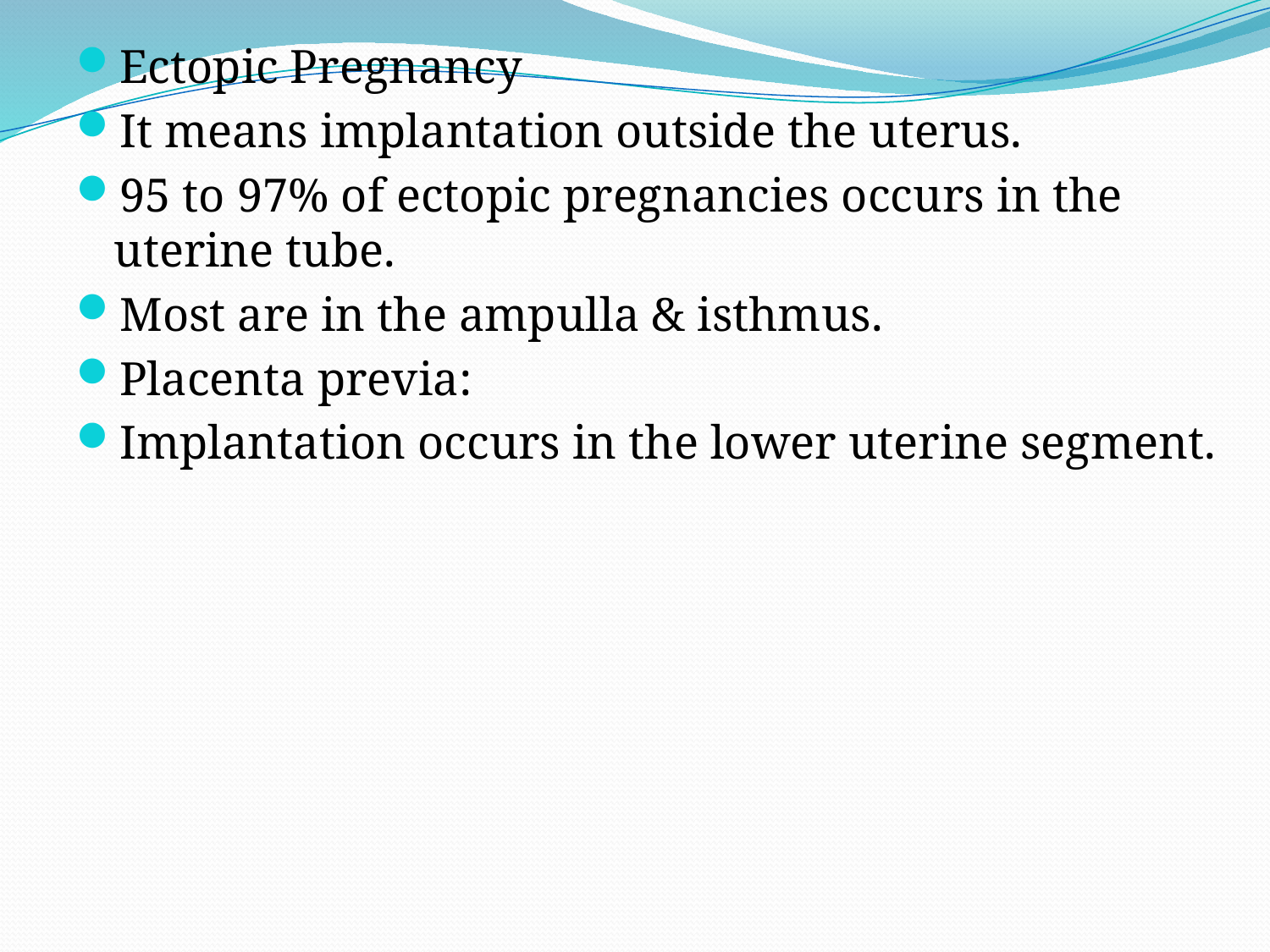

Ectopic Pregnancy
It means implantation outside the uterus.
95 to 97% of ectopic pregnancies occurs in the uterine tube.
Most are in the ampulla & isthmus.
Placenta previa:
Implantation occurs in the lower uterine segment.